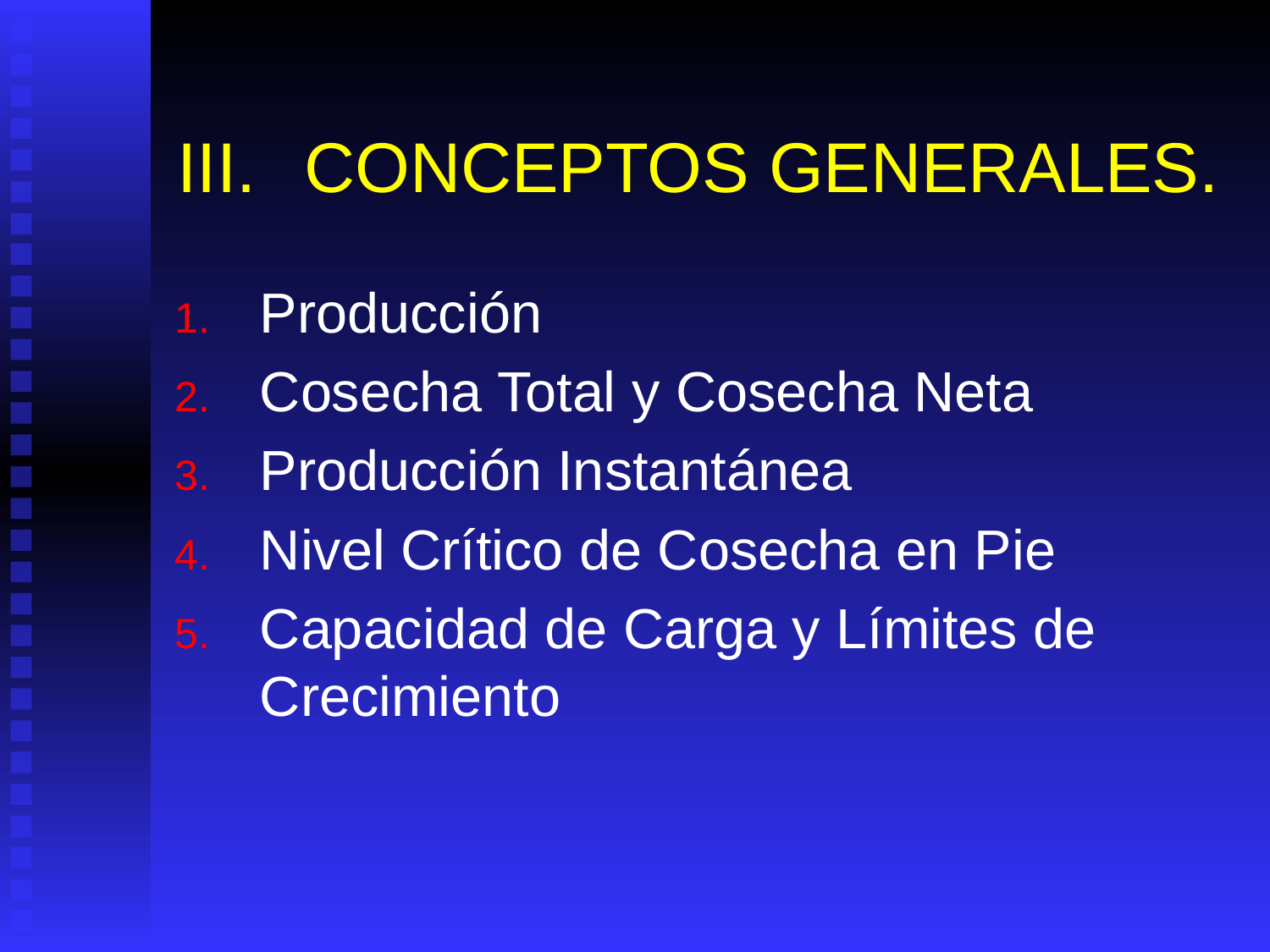

# III.	CONCEPTOS GENERALES.
Producción
Cosecha Total y Cosecha Neta
Producción Instantánea
Nivel Crítico de Cosecha en Pie
Capacidad de Carga y Límites de Crecimiento